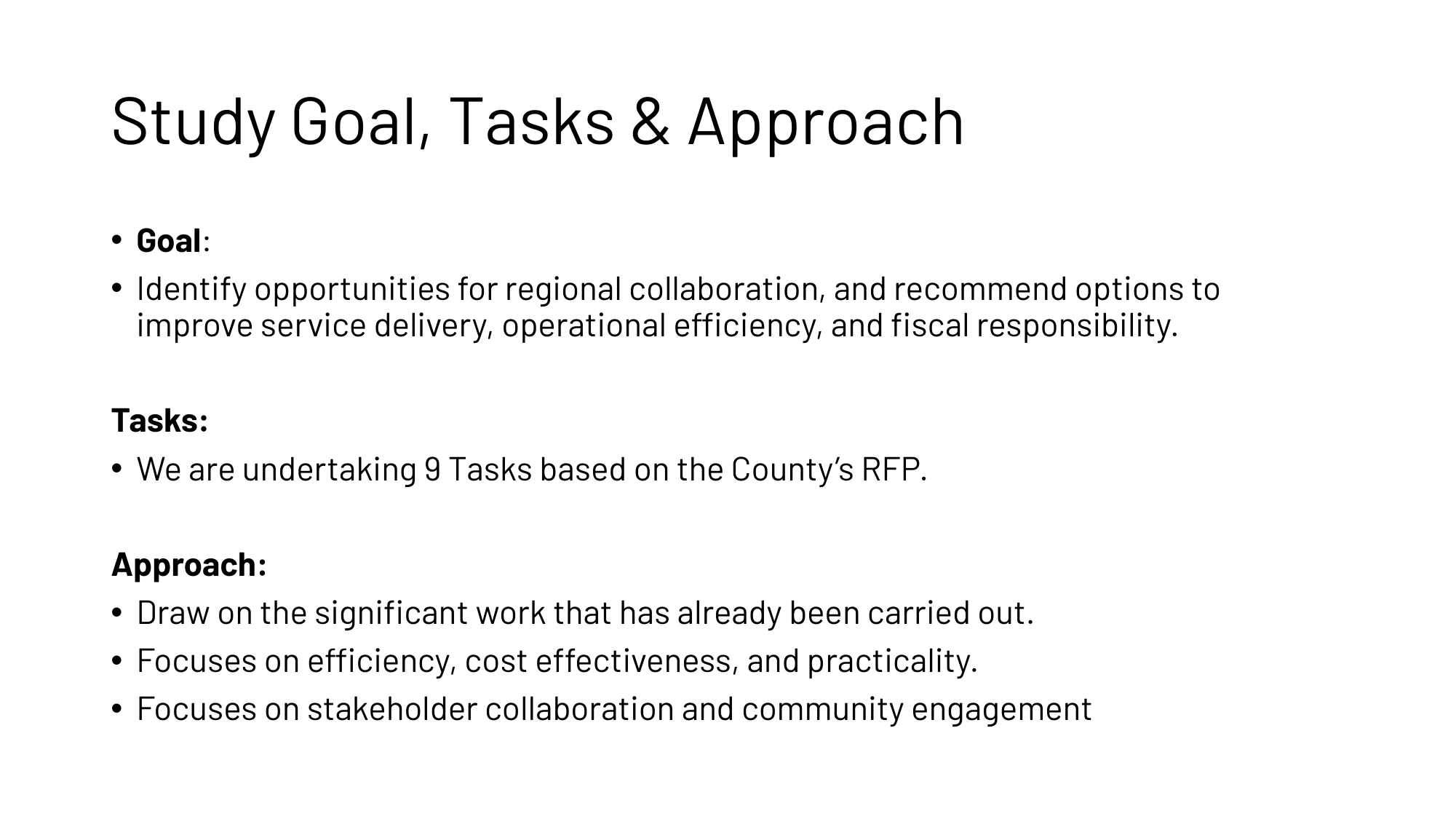

# Study Goal, Tasks & Approach
Goal:
Identify opportunities for regional collaboration, and recommend options to improve service delivery, operational efficiency, and fiscal responsibility.

Tasks:
We are undertaking 9 Tasks based on the County’s RFP.

Approach:
Draw on the significant work that has already been carried out.
Focuses on efficiency, cost effectiveness, and practicality.
Focuses on stakeholder collaboration and community engagement